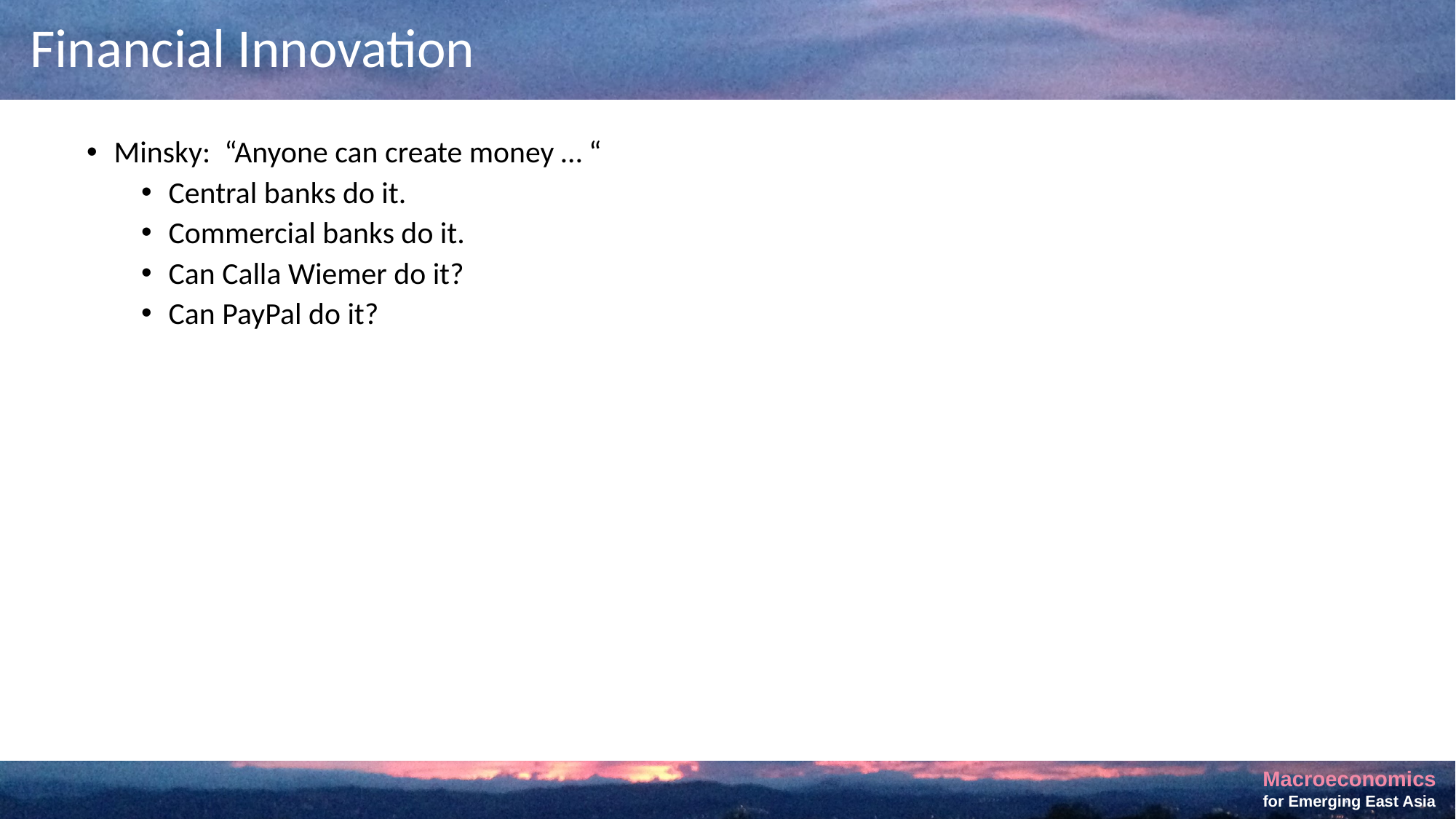

# Financial Innovation
Minsky:  “Anyone can create money … “
Central banks do it.
Commercial banks do it.
Can Calla Wiemer do it?
Can PayPal do it?